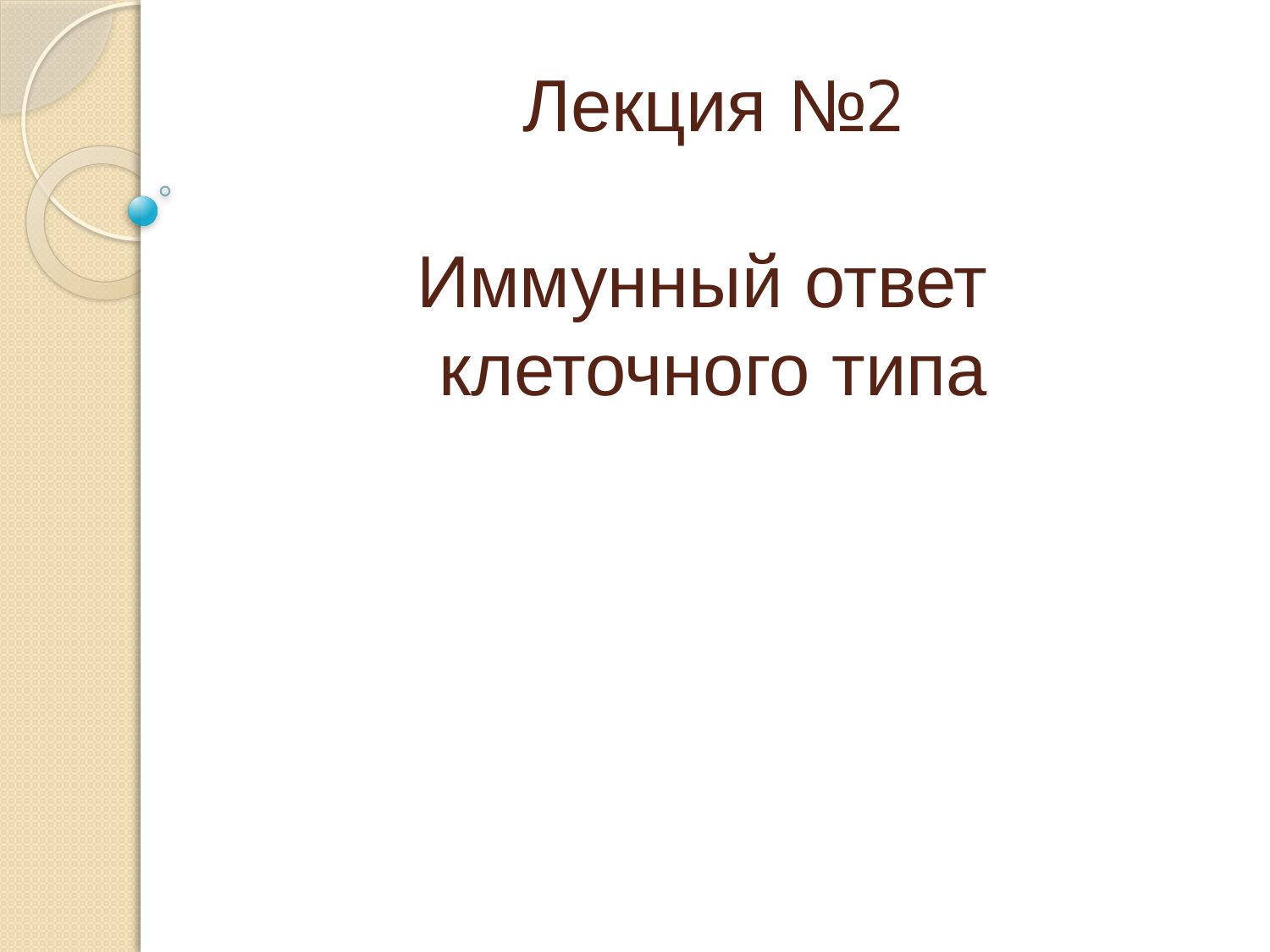

# Лекция №2 Иммунный ответ клеточного типа